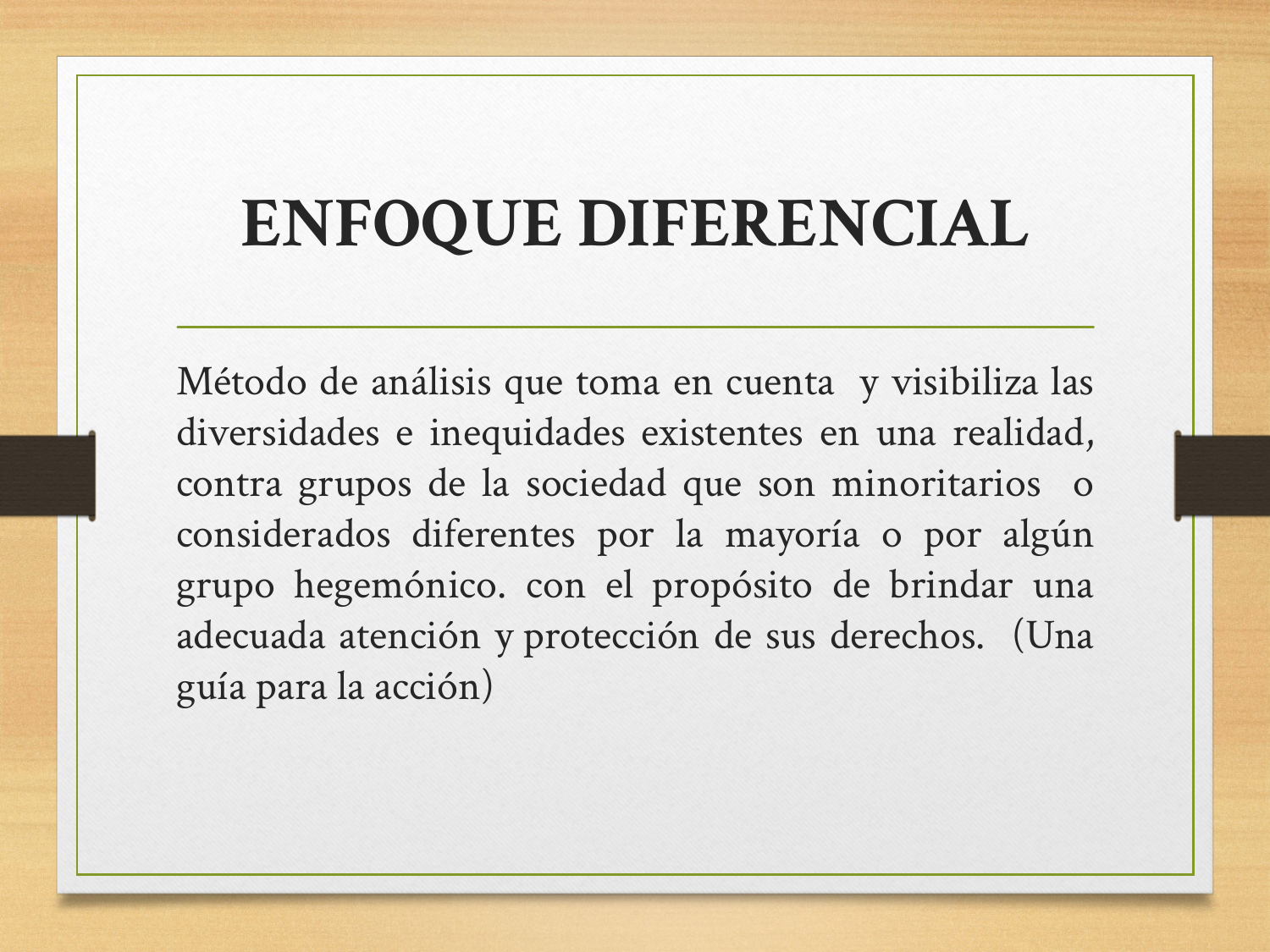

# ENFOQUE DIFERENCIAL
Método de análisis que toma en cuenta  y visibiliza las diversidades e inequidades existentes en una realidad, contra grupos de la sociedad que son minoritarios  o considerados diferentes por la mayoría o por algún grupo hegemónico. con el propósito de brindar una adecuada atención y protección de sus derechos.  (Una guía para la acción)